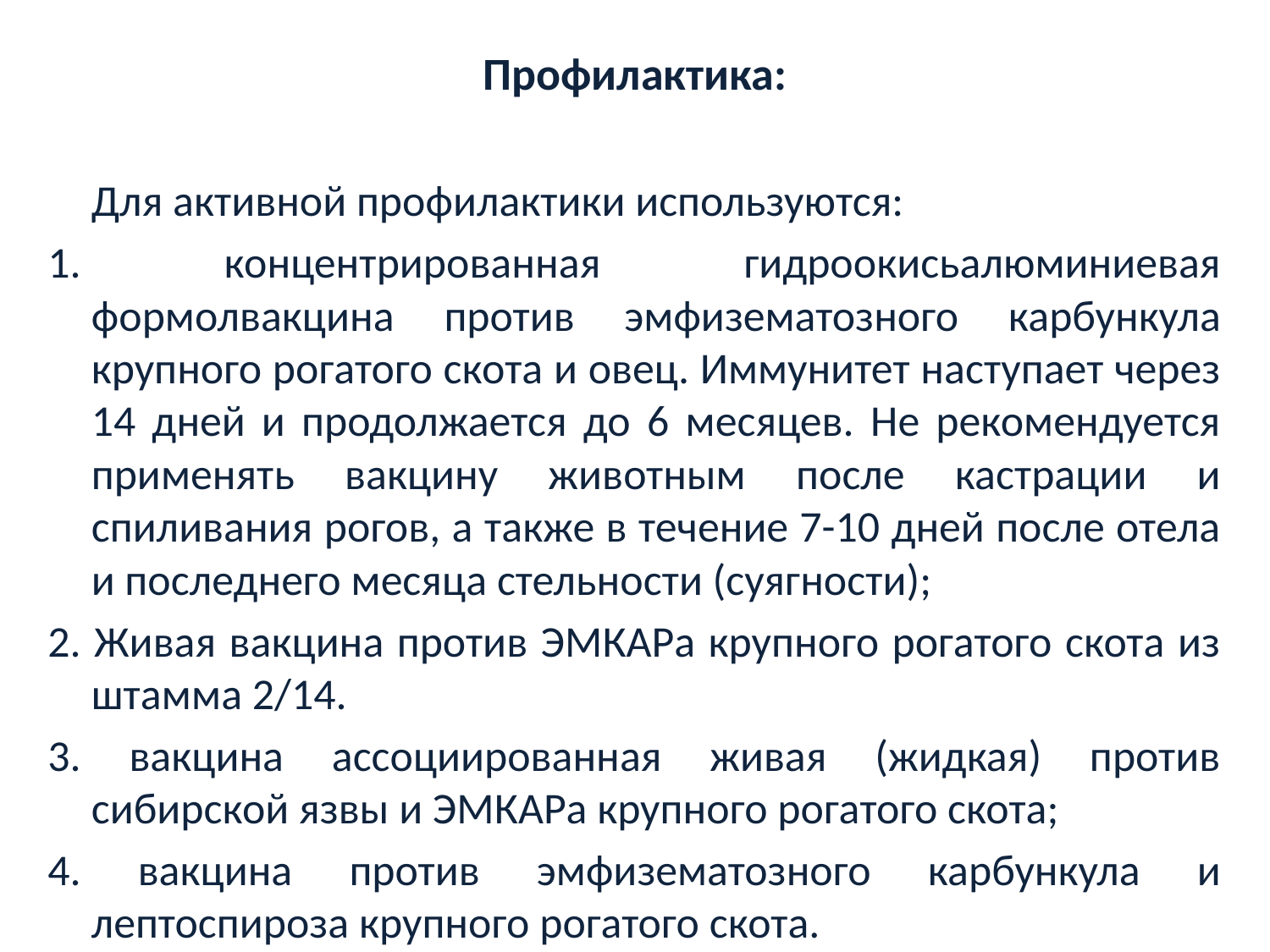

# Профилактика:
		Для активной профилактики используются:
1. концентрированная гидроокисьалюминиевая формолвакцина против эмфизематозного карбункула крупного рогатого скота и овец. Иммунитет наступает через 14 дней и продолжается до 6 месяцев. Не рекомендуется применять вакцину животным после кастрации и спиливания рогов, а также в течение 7-10 дней после отела и последнего месяца стельности (суягности);
2. Живая вакцина против ЭМКАРа крупного рогатого скота из штамма 2/14.
3. вакцина ассоциированная живая (жидкая) против сибирской язвы и ЭМКАРа крупного рогатого скота;
4. вакцина против эмфизематозного карбункула и лептоспироза крупного рогатого скота.